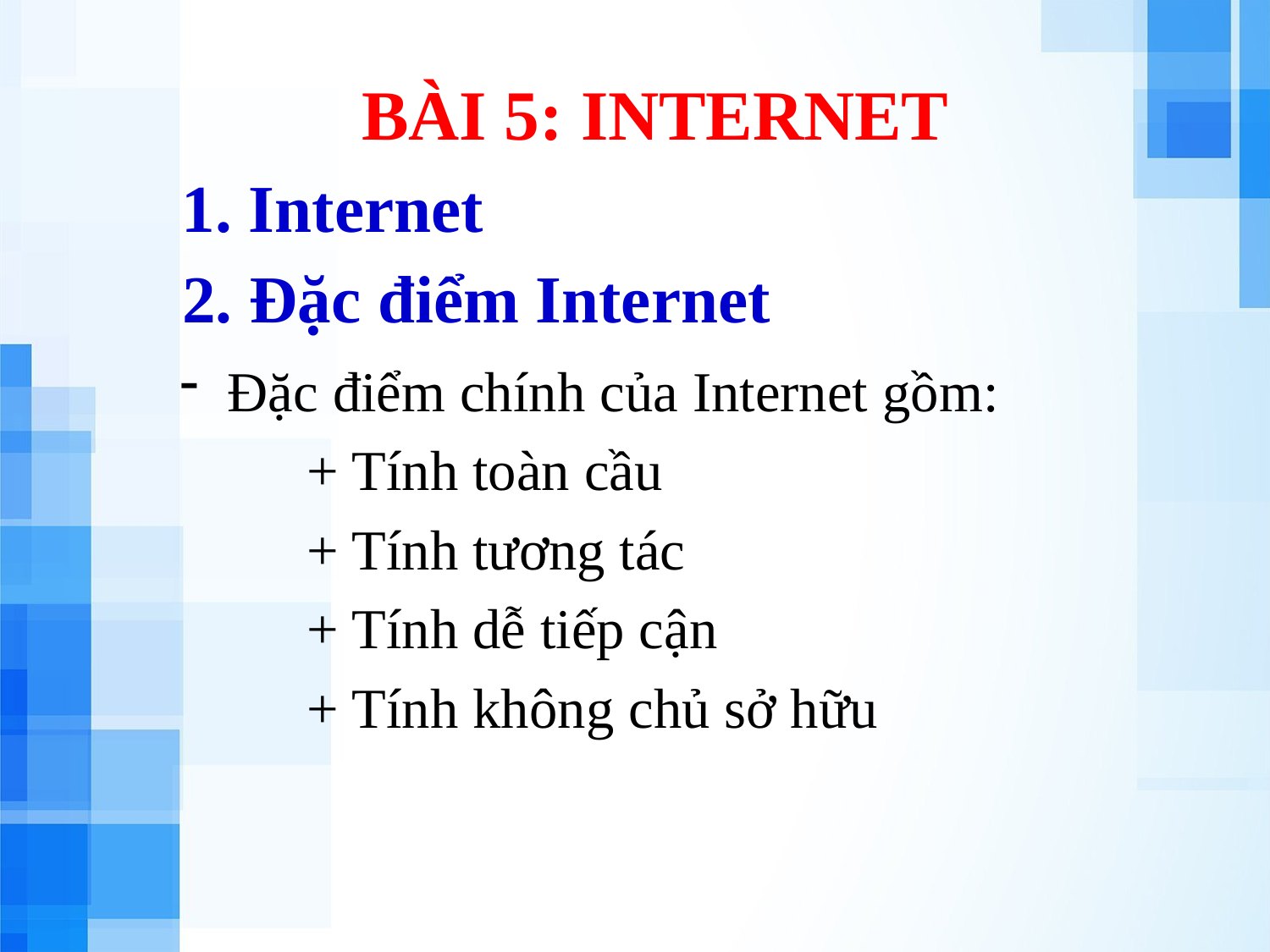

BÀI 5: INTERNET
1. Internet
# 2. Đặc điểm Internet
Đặc điểm chính của Internet gồm:
	+ Tính toàn cầu
	+ Tính tương tác
	+ Tính dễ tiếp cận
	+ Tính không chủ sở hữu